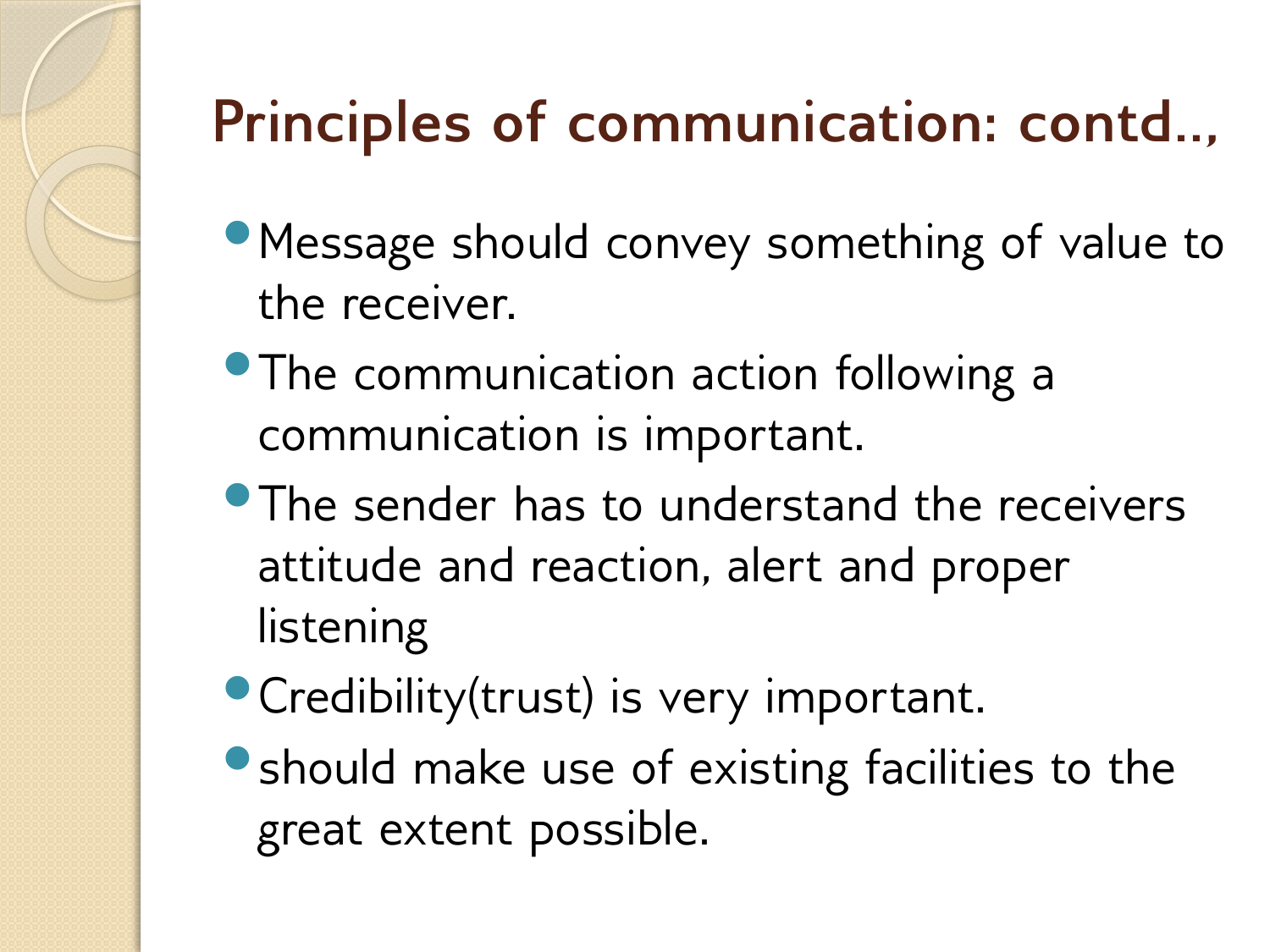

# Principles of communication: contd..,
Message should convey something of value to the receiver.
The communication action following a communication is important.
The sender has to understand the receivers attitude and reaction, alert and proper listening
Credibility(trust) is very important.
should make use of existing facilities to the great extent possible.